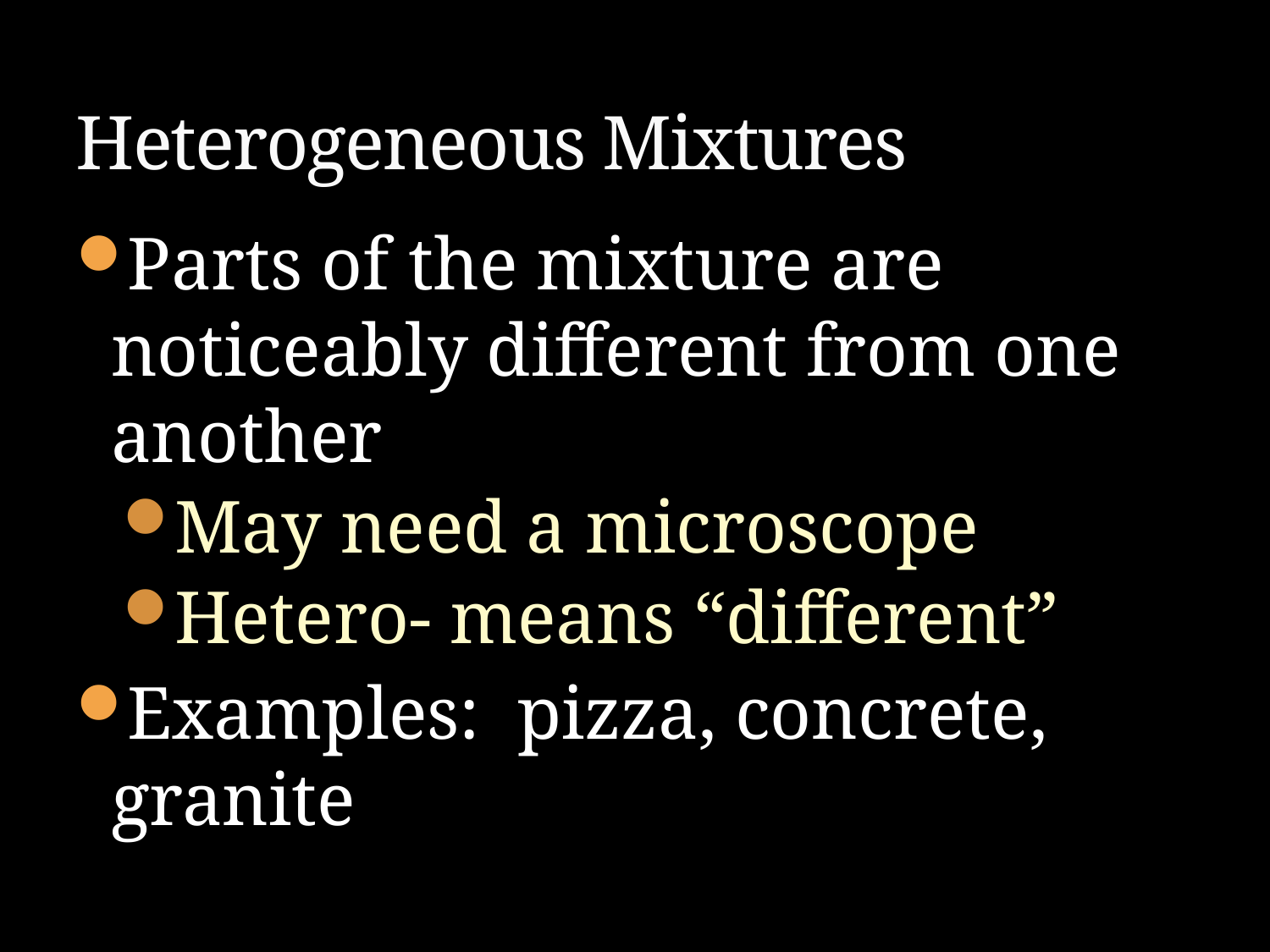

# Heterogeneous Mixtures
Parts of the mixture are noticeably different from one another
May need a microscope
Hetero- means “different”
Examples:  pizza, concrete, granite